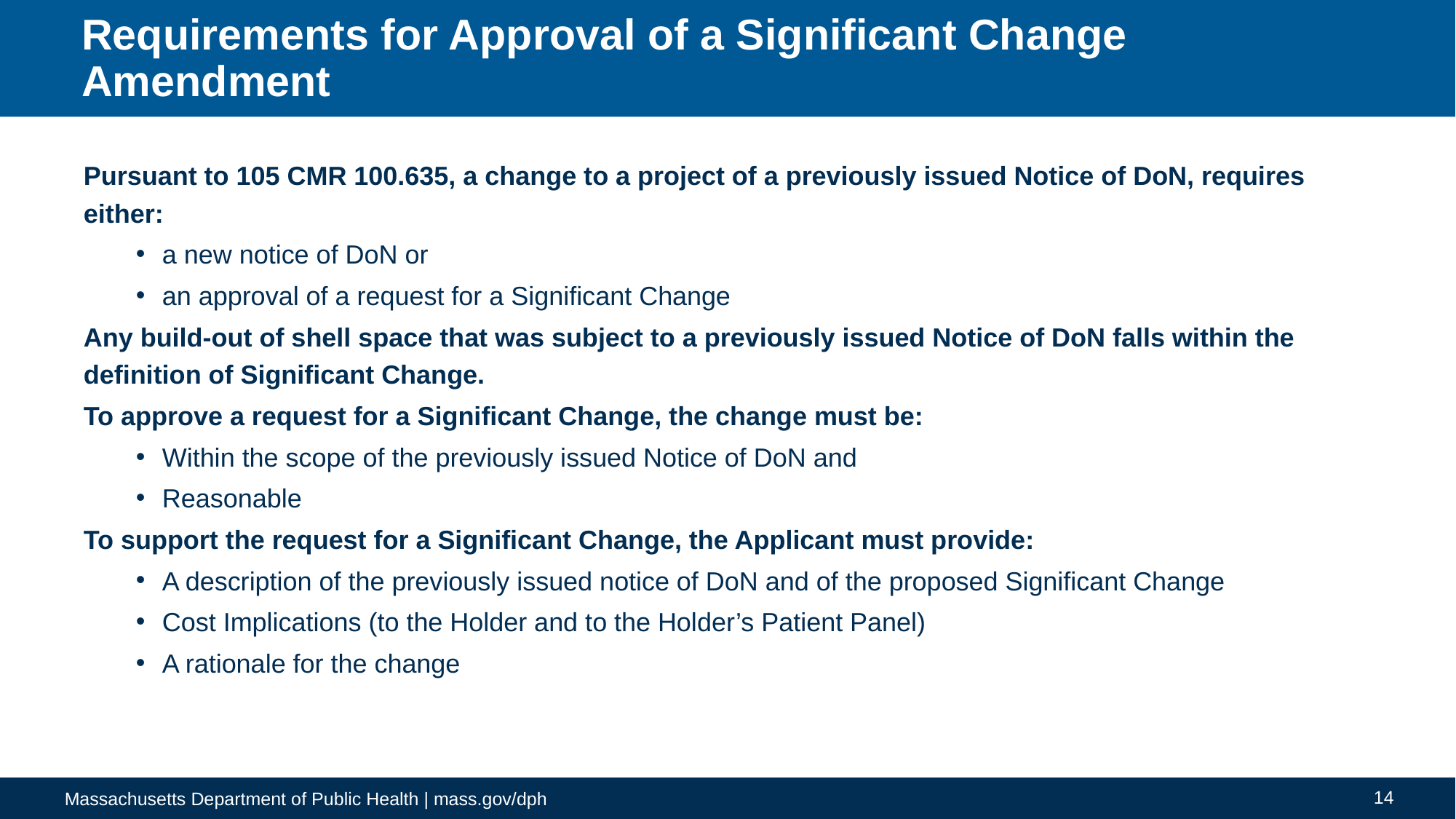

# Requirements for Approval of a Significant Change Amendment
Pursuant to 105 CMR 100.635, a change to a project of a previously issued Notice of DoN, requires either:
a new notice of DoN or
an approval of a request for a Significant Change
Any build-out of shell space that was subject to a previously issued Notice of DoN falls within the definition of Significant Change.
To approve a request for a Significant Change, the change must be:
Within the scope of the previously issued Notice of DoN and
Reasonable
To support the request for a Significant Change, the Applicant must provide:
A description of the previously issued notice of DoN and of the proposed Significant Change
Cost Implications (to the Holder and to the Holder’s Patient Panel)
A rationale for the change

14